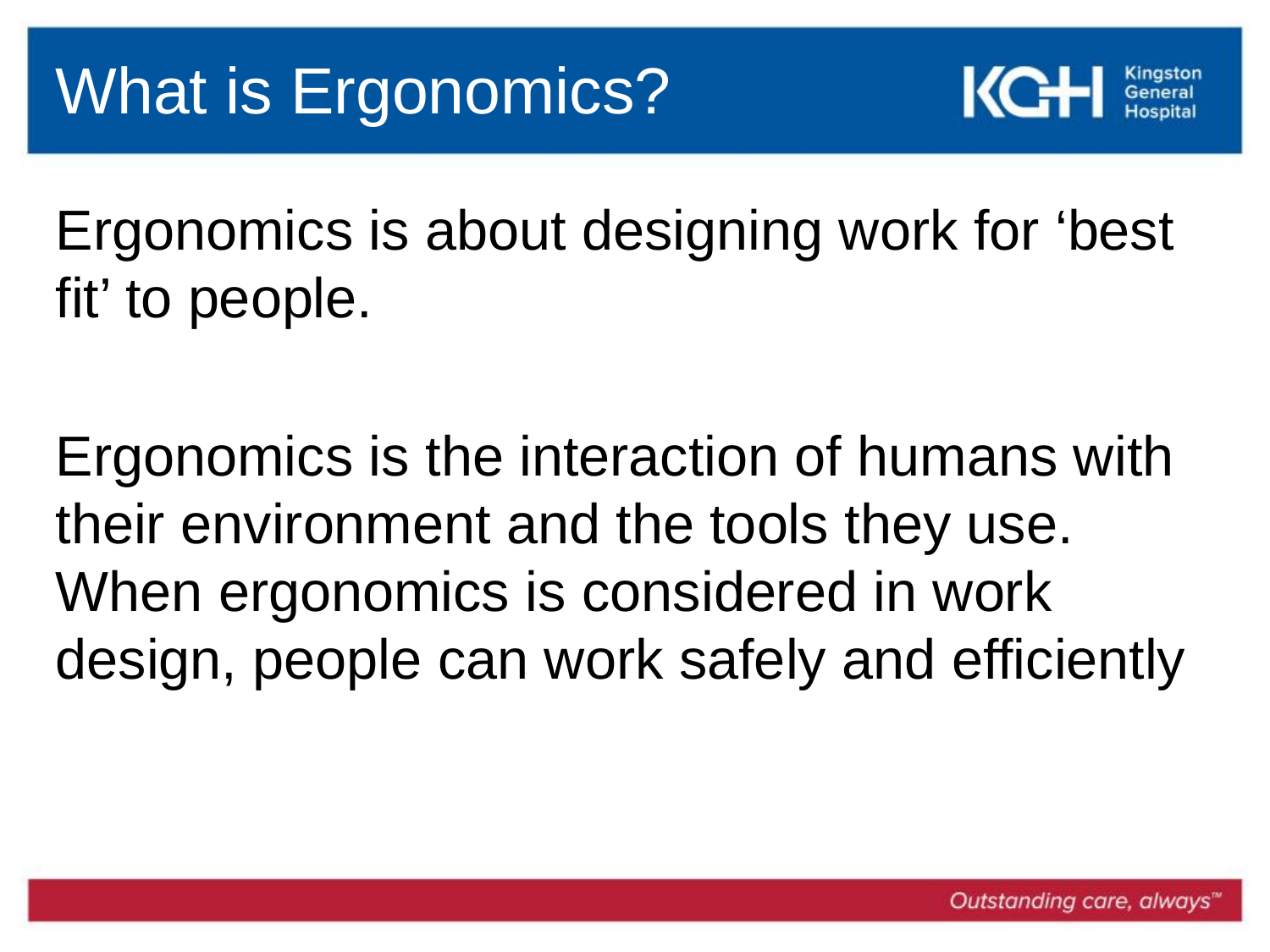

# What is Ergonomics?
Ergonomics is about designing work for ‘best fit’ to people.

Ergonomics is the interaction of humans with their environment and the tools they use. When ergonomics is considered in work design, people can work safely and efficiently